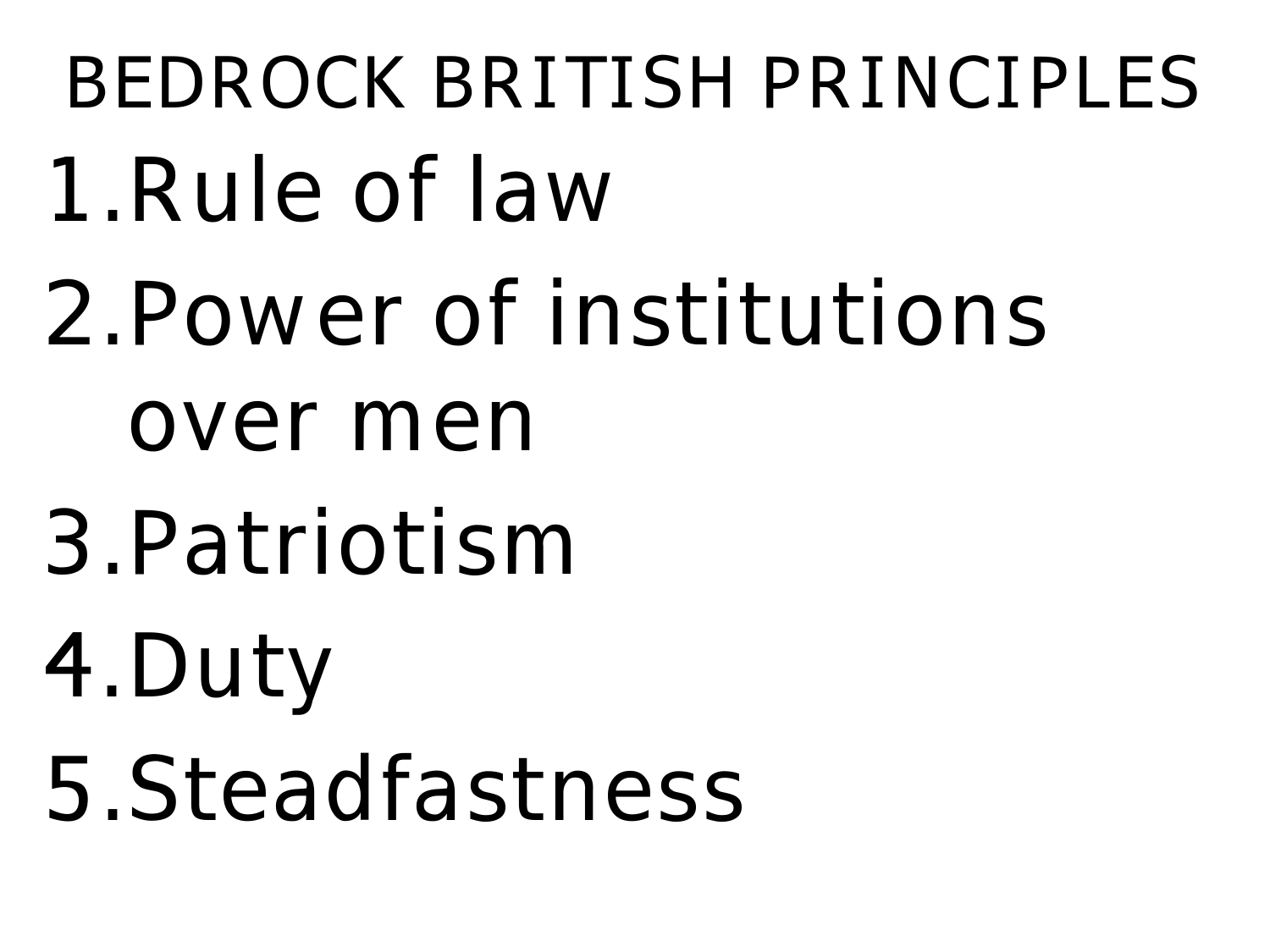

# BEDROCK BRITISH PRINCIPLES
Rule of law
Power of institutions over men
Patriotism
Duty
Steadfastness